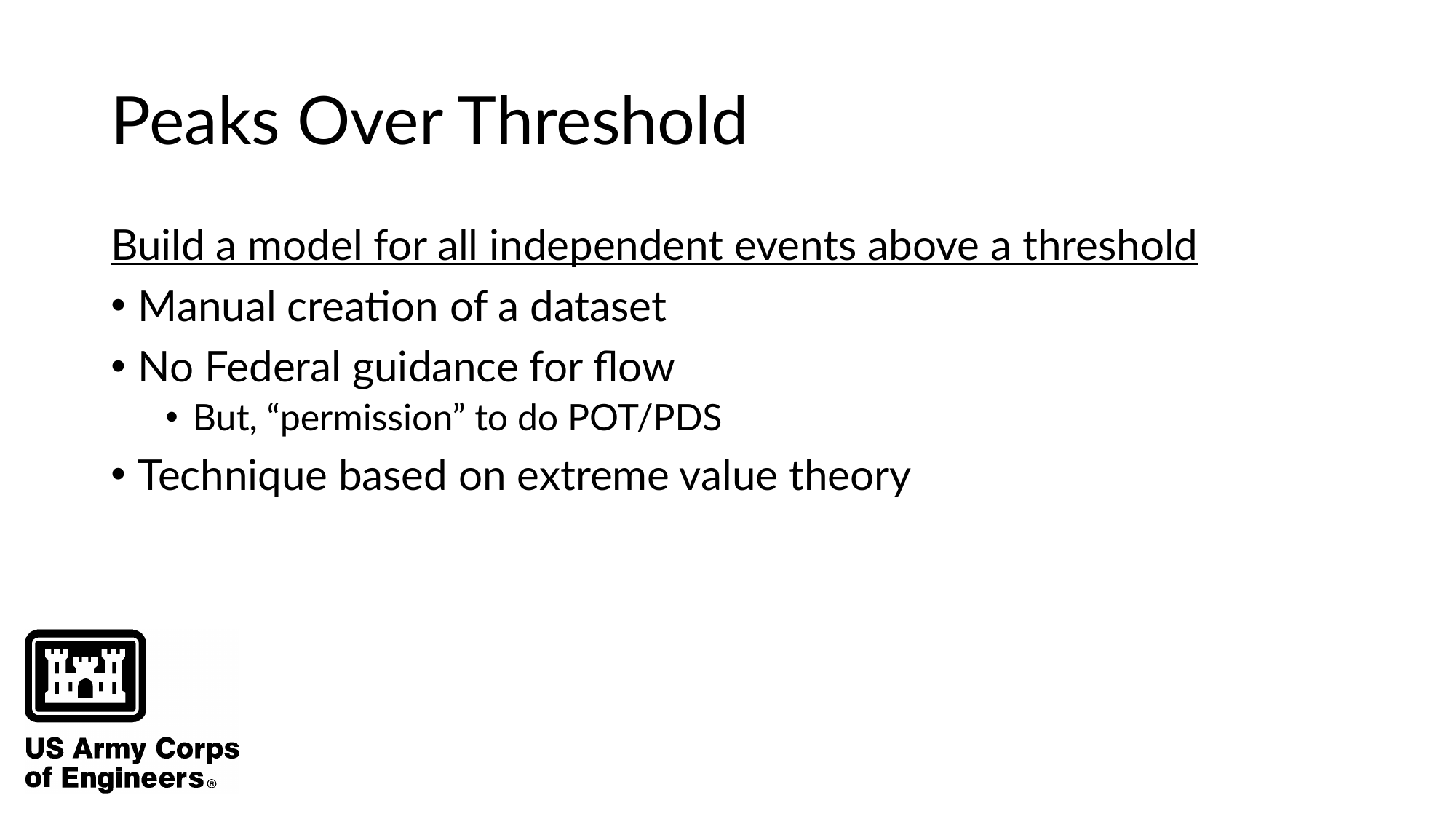

# Peaks Over Threshold
Build a model for all independent events above a threshold
Manual creation of a dataset
No Federal guidance for flow
But, “permission” to do POT/PDS
Technique based on extreme value theory